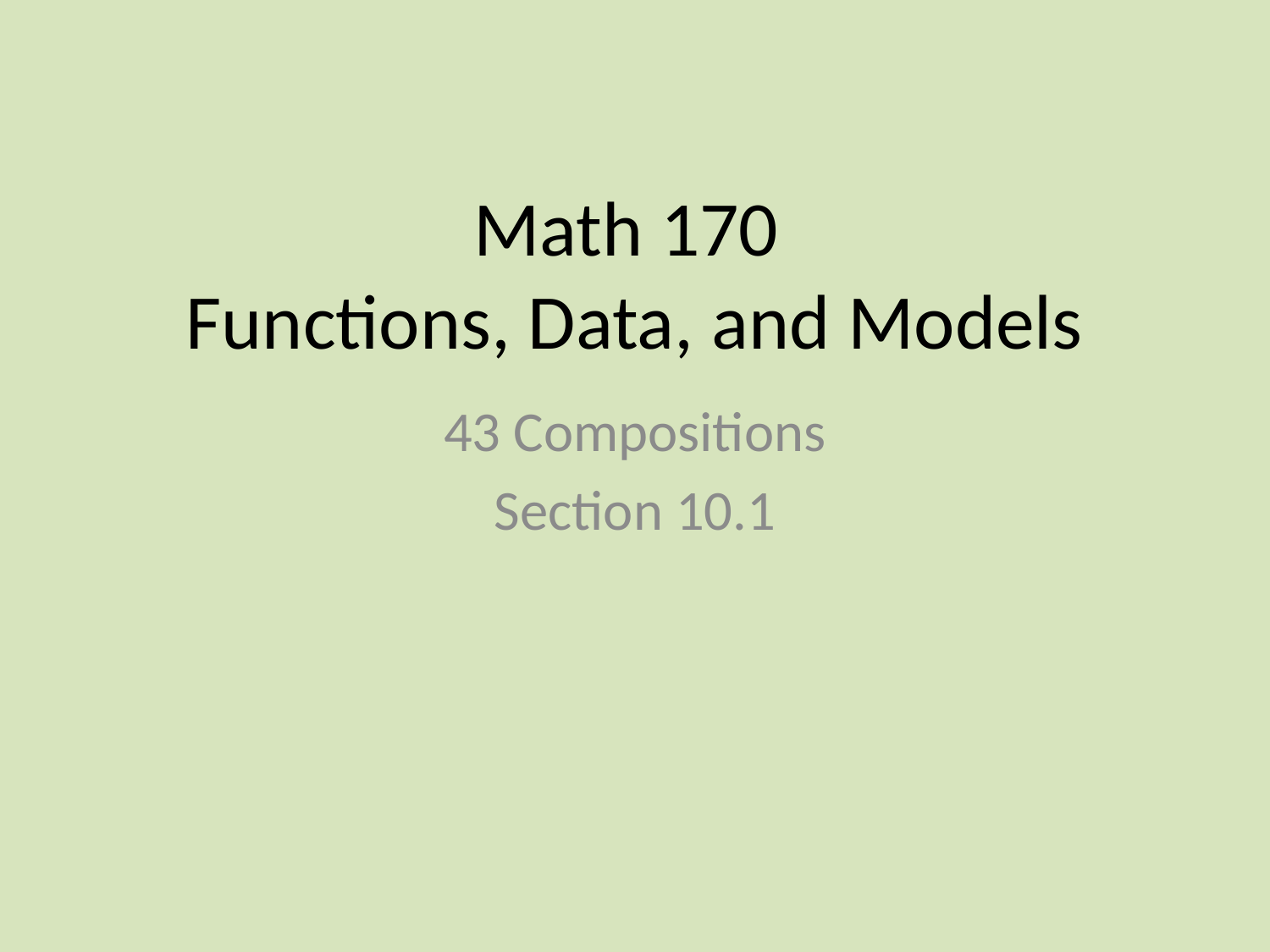

# Math 170 Functions, Data, and Models
43 Compositions
Section 10.1